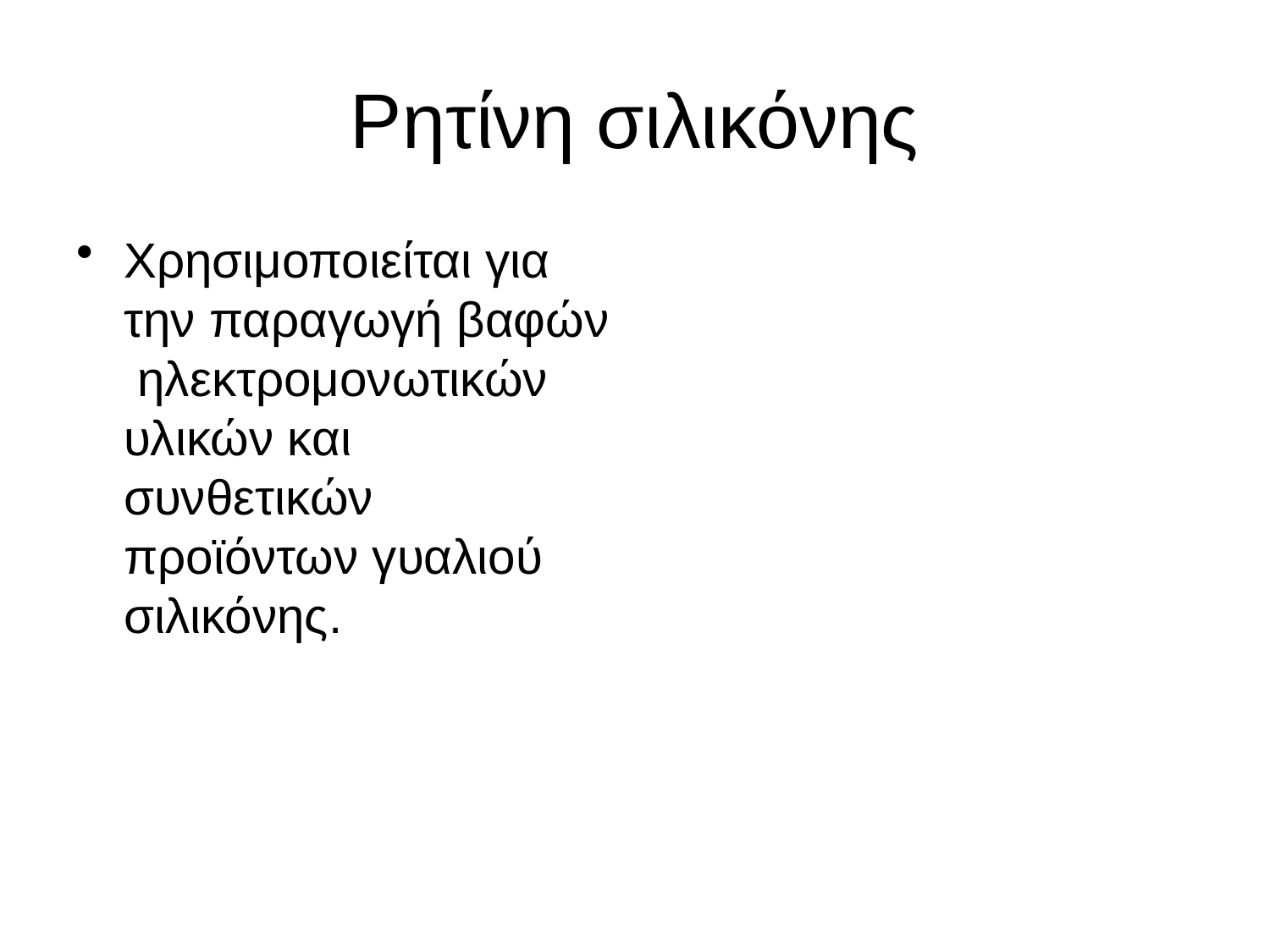

# Ρητίνη σιλικόνης
Χρησιμοποιείται για την παραγωγή βαφών  ηλεκτρομονωτικών υλικών και συνθετικών προϊόντων γυαλιού σιλικόνης.